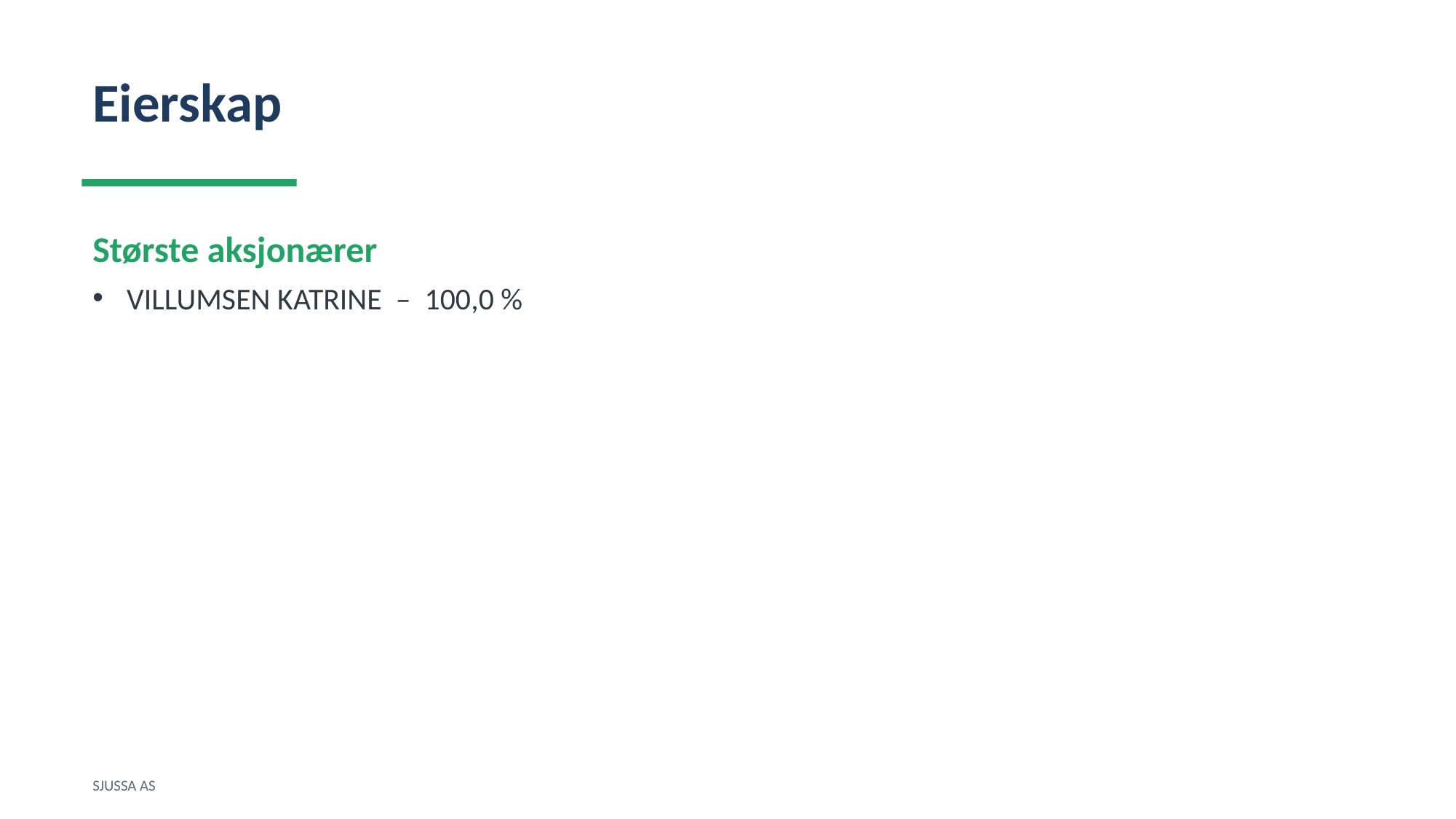

Eierskap

Største aksjonærer
VILLUMSEN KATRINE  –  100,0 %
SJUSSA AS